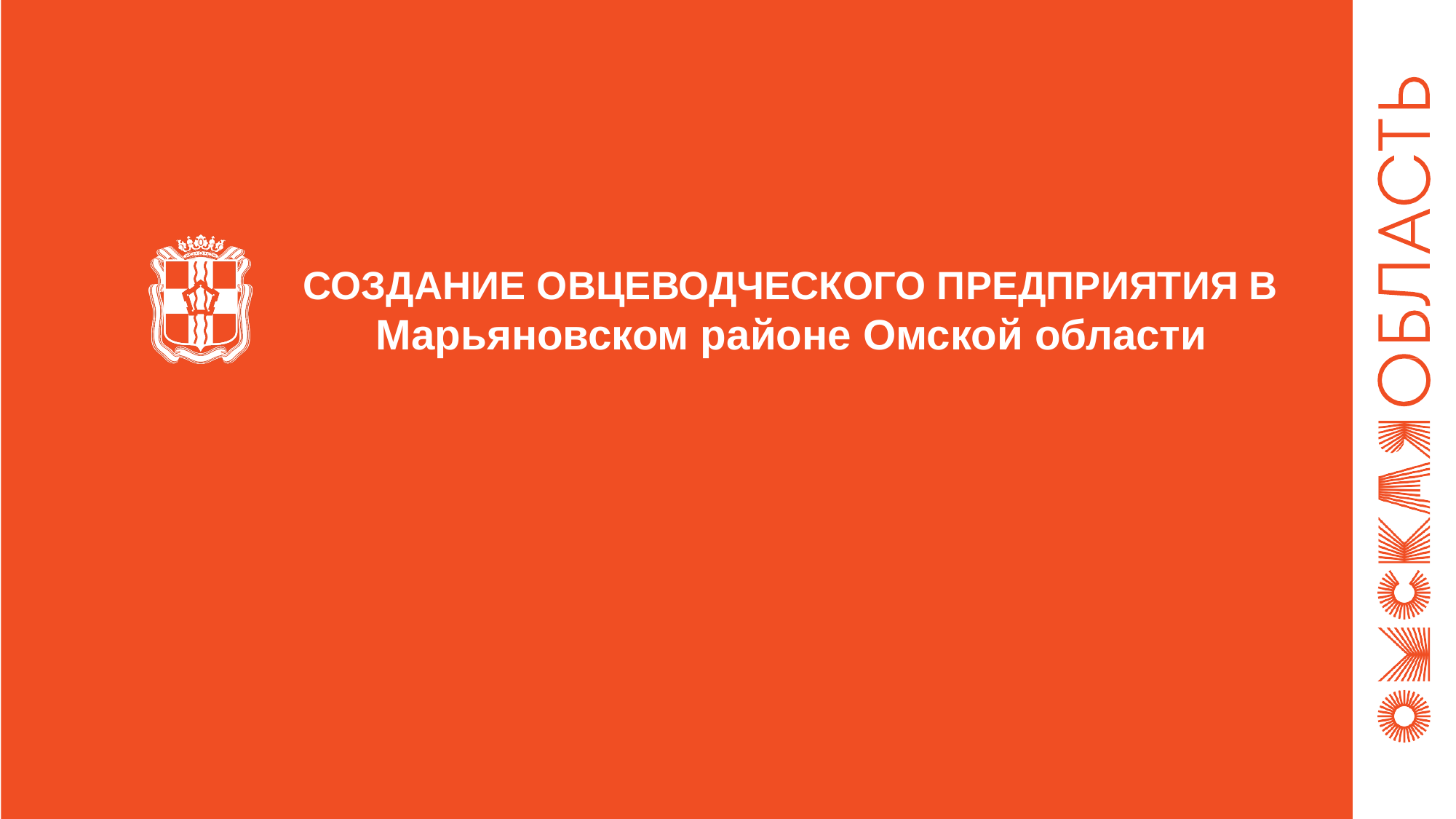

СОЗДАНИЕ ОВЦЕВОДЧЕСКОГО ПРЕДПРИЯТИЯ В Марьяновском районе Омской области